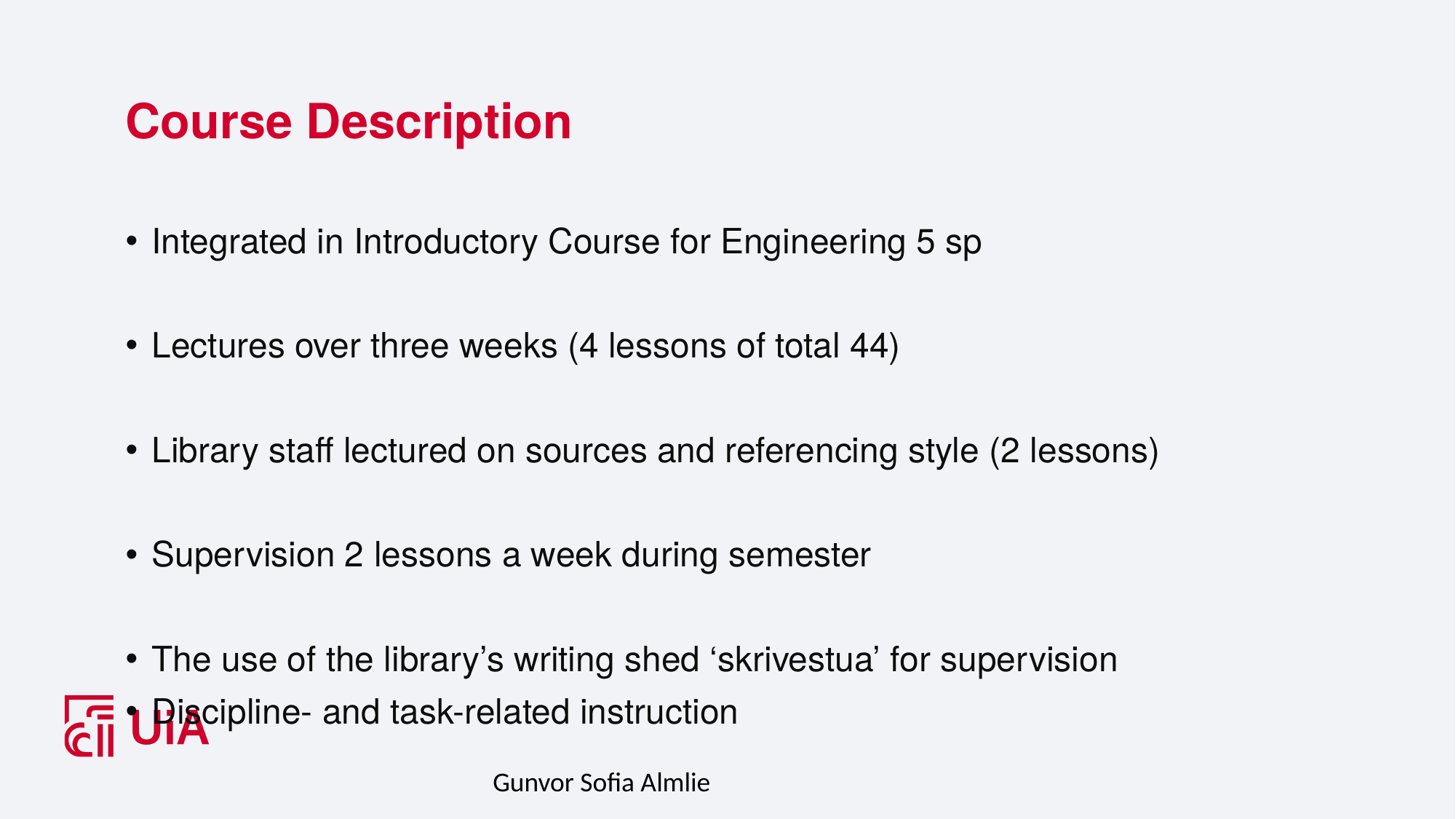

# Course Description
Integrated in Introductory Course for Engineering 5 sp

Lectures over three weeks (4 lessons of total 44)

Library staff lectured on sources and referencing style (2 lessons)

Supervision 2 lessons a week during semester

The use of the library’s writing shed ‘skrivestua’ for supervision
Discipline- and task-related instruction
Gunvor Sofia Almlie